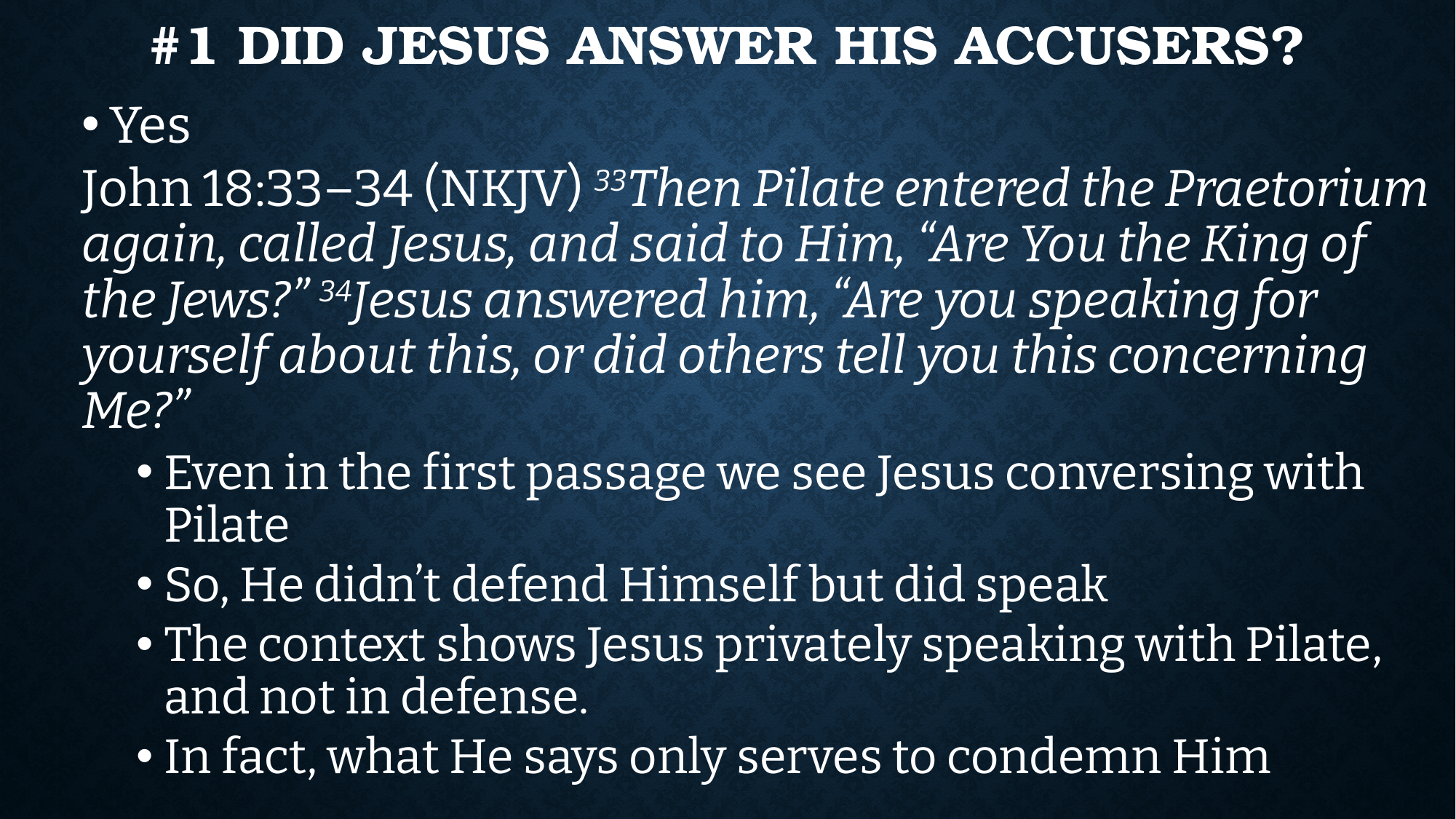

# #1 Did Jesus answer His accusers?
Yes
John 18:33–34 (NKJV) 33Then Pilate entered the Praetorium again, called Jesus, and said to Him, “Are You the King of the Jews?” 34Jesus answered him, “Are you speaking for yourself about this, or did others tell you this concerning Me?”
Even in the first passage we see Jesus conversing with Pilate
So, He didn’t defend Himself but did speak
The context shows Jesus privately speaking with Pilate, and not in defense.
In fact, what He says only serves to condemn Him